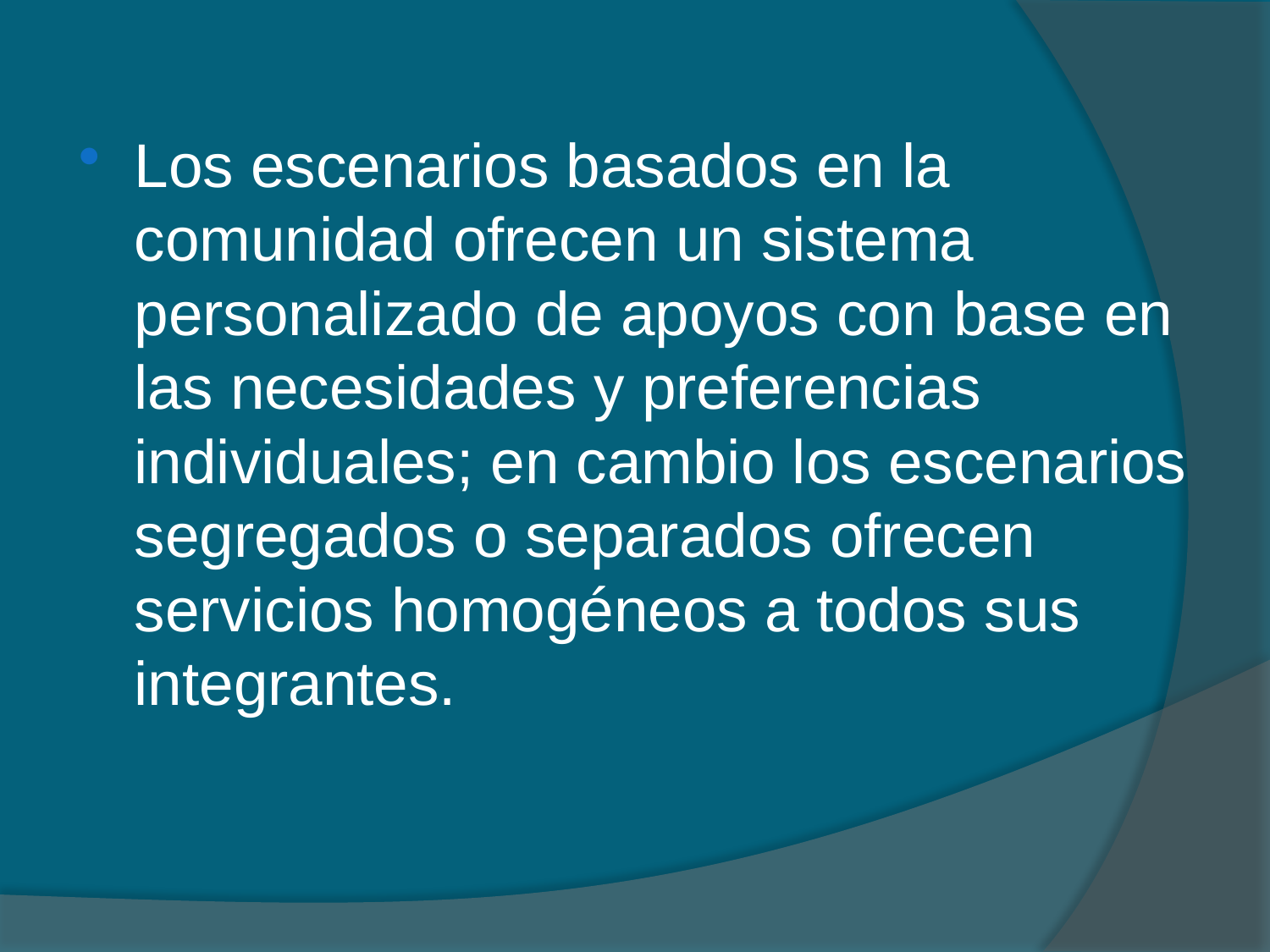

Los escenarios basados en la comunidad ofrecen un sistema personalizado de apoyos con base en las necesidades y preferencias individuales; en cambio los escenarios segregados o separados ofrecen servicios homogéneos a todos sus integrantes.